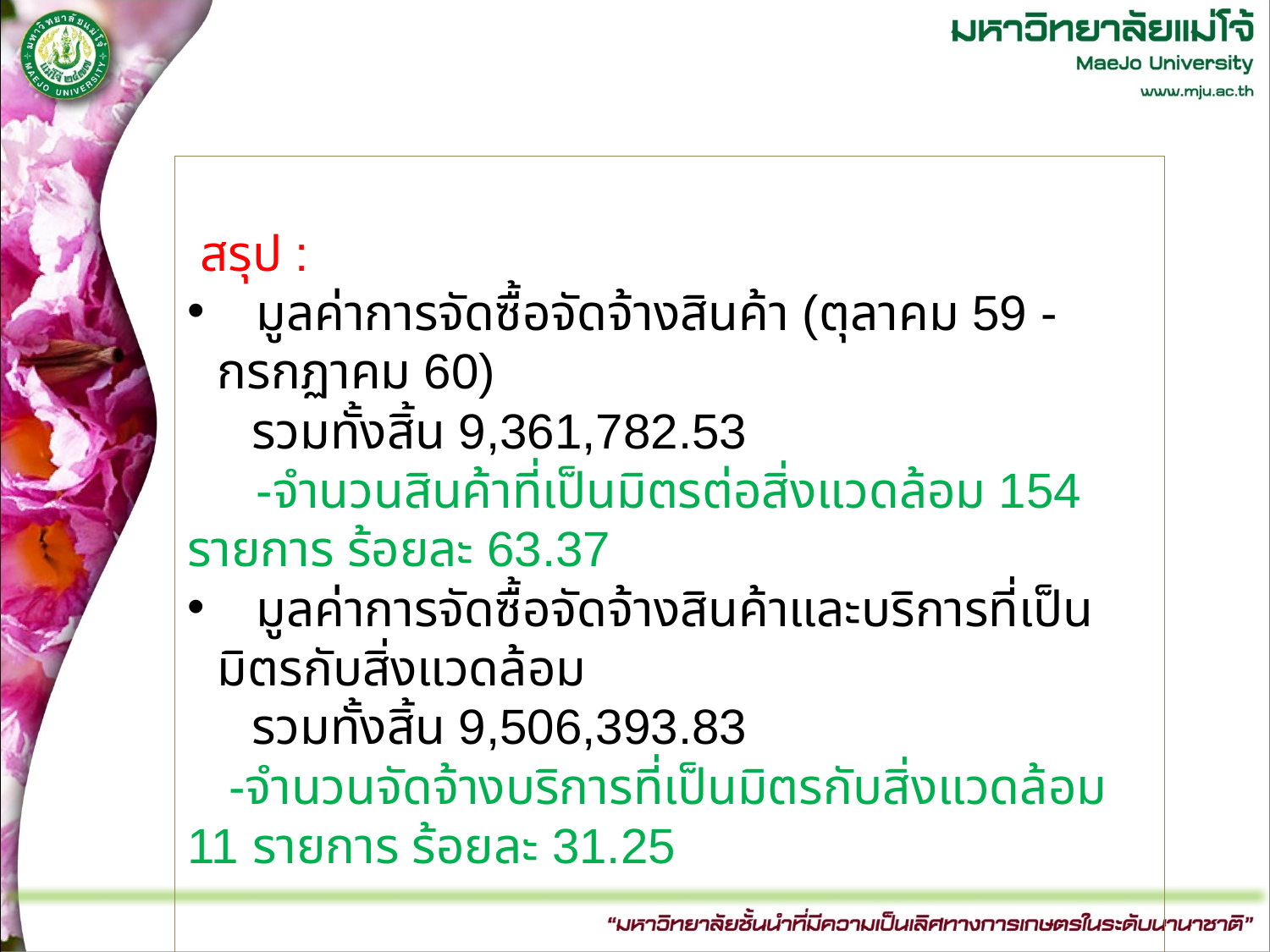

สรุป :
   มูลค่าการจัดซื้อจัดจ้างสินค้า (ตุลาคม 59 - กรกฏาคม 60)
     รวมทั้งสิ้น 9,361,782.53
     -จำนวนสินค้าที่เป็นมิตรต่อสิ่งแวดล้อม 154 รายการ ร้อยละ 63.37
   มูลค่าการจัดซื้อจัดจ้างสินค้าและบริการที่เป็นมิตรกับสิ่งแวดล้อม
     รวมทั้งสิ้น 9,506,393.83
   -จำนวนจัดจ้างบริการที่เป็นมิตรกับสิ่งแวดล้อม 11 รายการ ร้อยละ 31.25